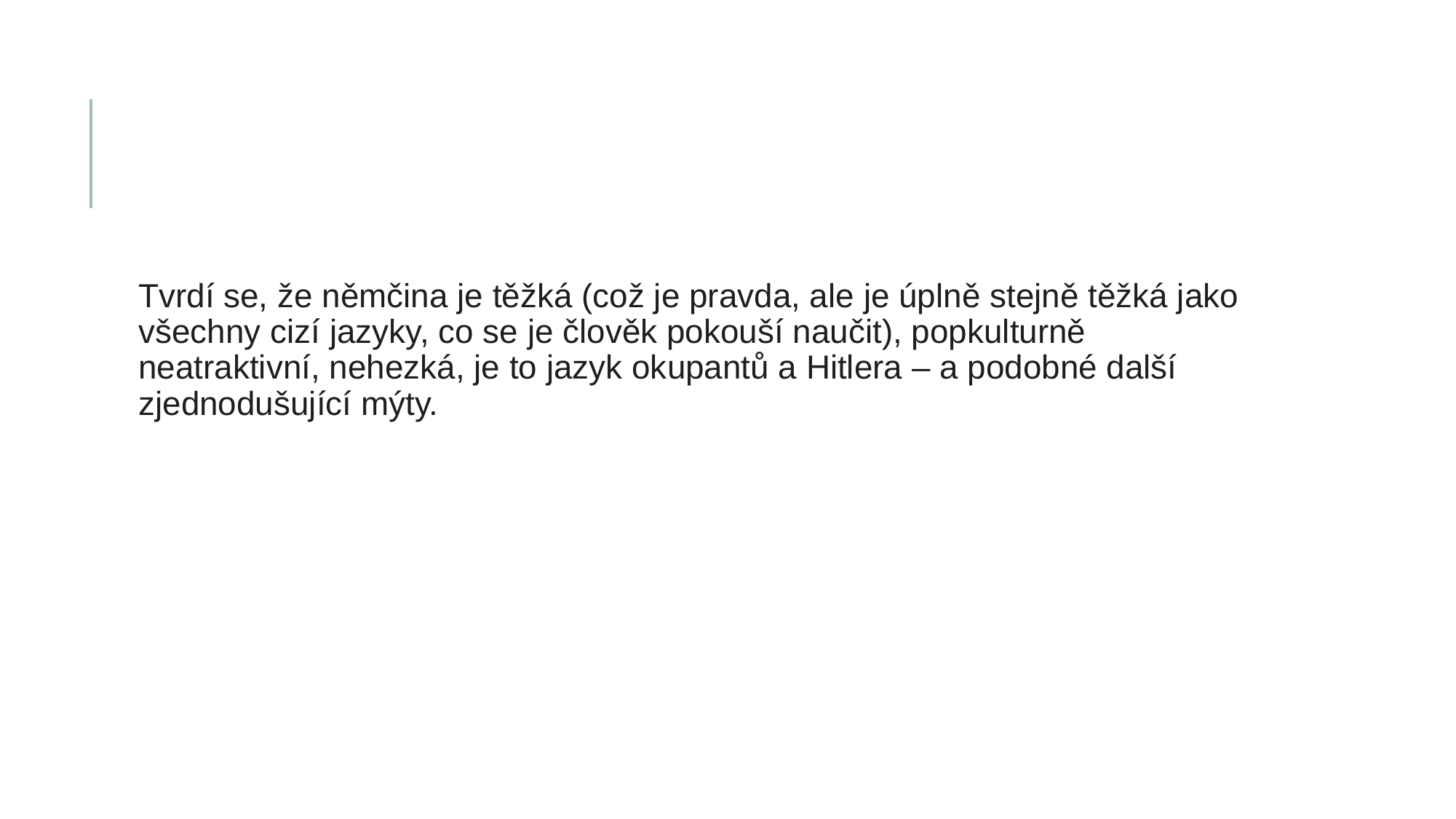

#
Tvrdí se, že němčina je těžká (což je pravda, ale je úplně stejně těžká jako všechny cizí jazyky, co se je člověk pokouší naučit), popkulturně neatraktivní, nehezká, je to jazyk okupantů a Hitlera – a podobné další zjednodušující mýty.